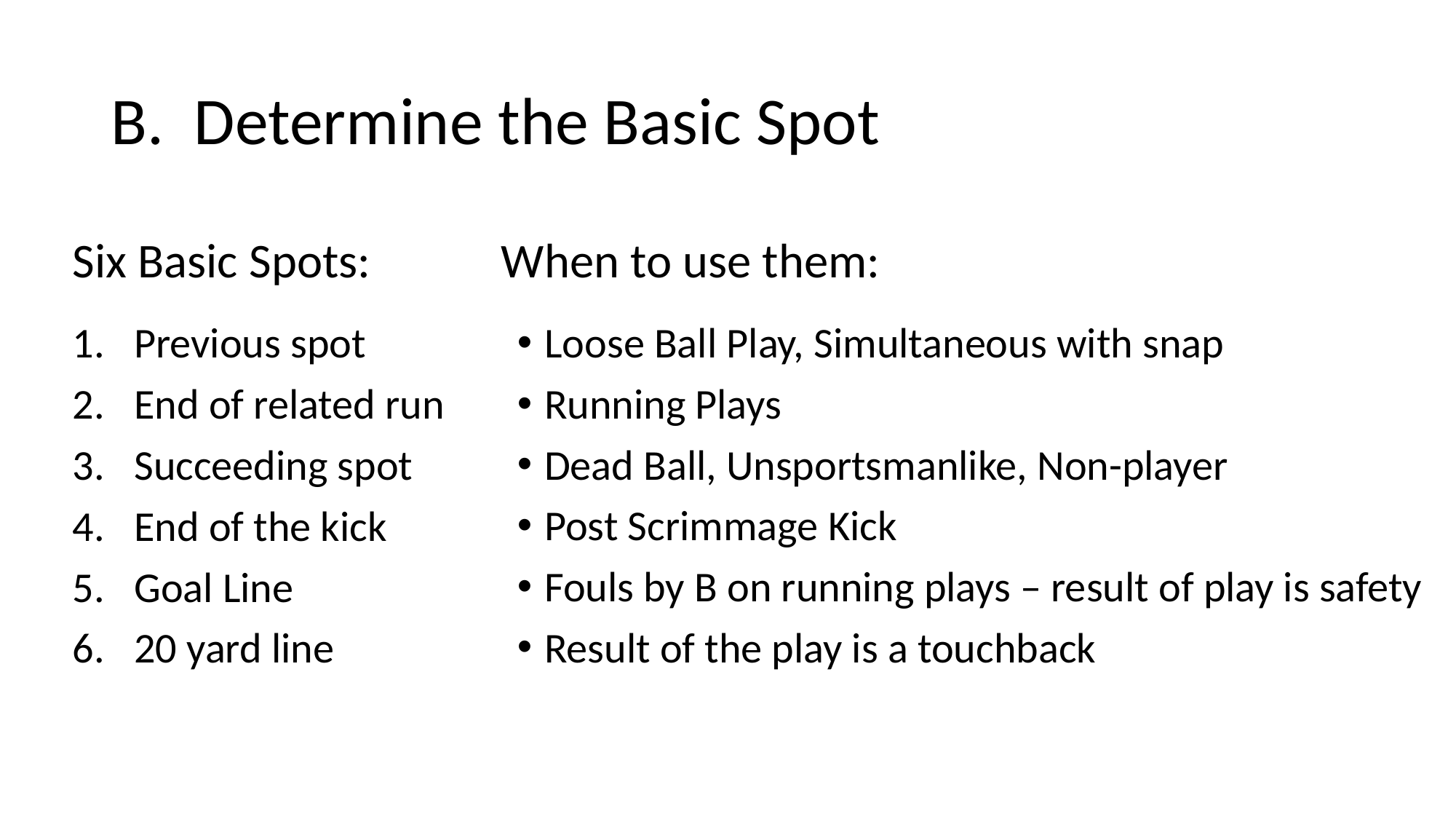

# B.  Determine the Basic Spot
Six Basic Spots:            When to use them:
Previous spot
End of related run
Succeeding spot
End of the kick
Goal Line
20 yard line
Loose Ball Play, Simultaneous with snap
Running Plays
Dead Ball, Unsportsmanlike, Non-player
Post Scrimmage Kick
Fouls by B on running plays – result of play is safety
Result of the play is a touchback